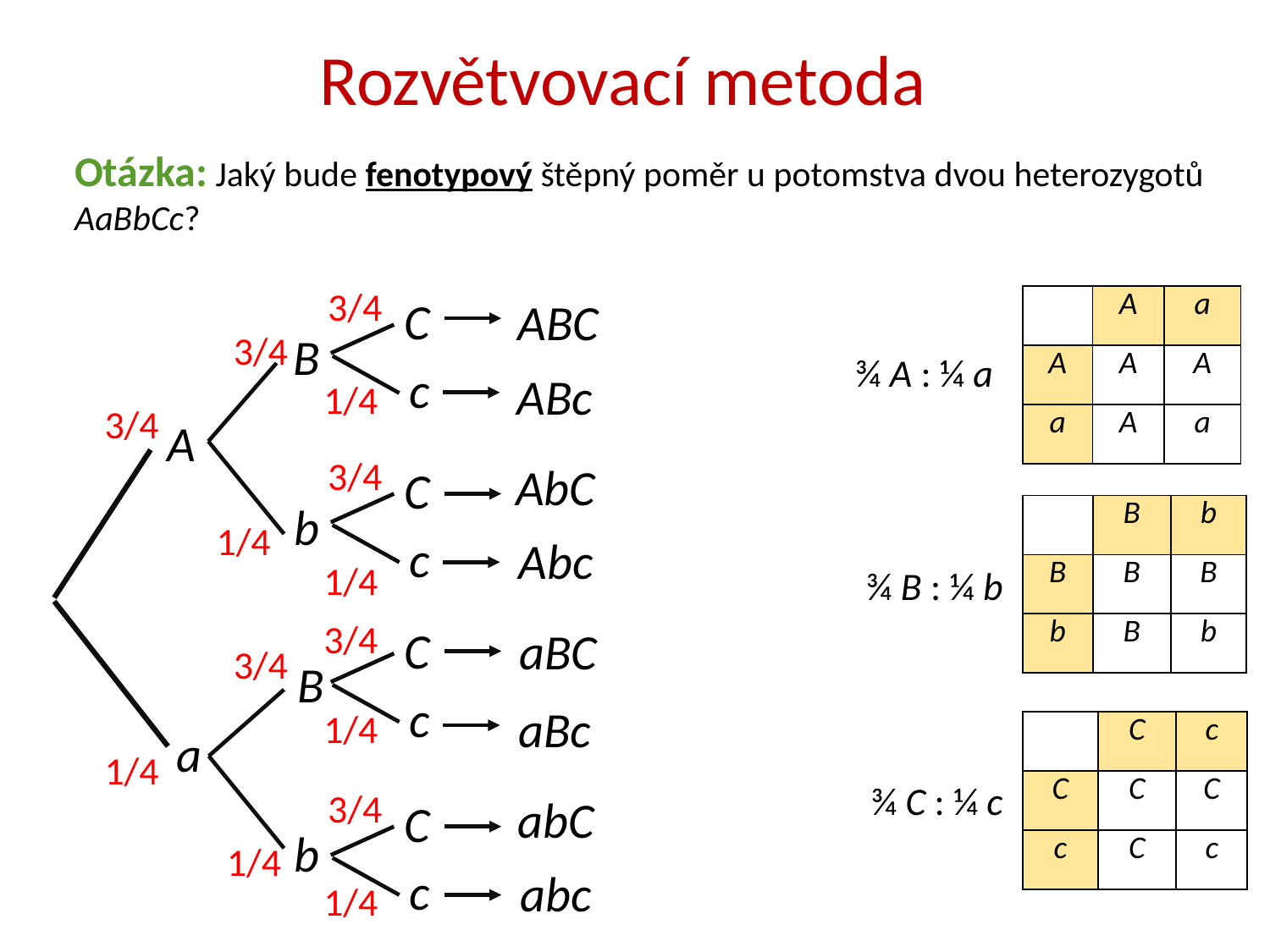

# Rozvětvovací metoda
Otázka: Jaký bude fenotypový štěpný poměr u potomstva dvou heterozygotů AaBbCc?
3/4
C
ABC
|  | A | a |
| --- | --- | --- |
| A | A | A |
| a | A | a |
3/4
B
¾ A : ¼ a
c
ABc
1/4
3/4
A
3/4
AbC
C
b
|  | B | b |
| --- | --- | --- |
| B | B | B |
| b | B | b |
1/4
c
Abc
1/4
¾ B : ¼ b
3/4
C
aBC
3/4
B
c
aBc
1/4
|  | C | c |
| --- | --- | --- |
| C | C | C |
| c | C | c |
a
1/4
¾ C : ¼ c
3/4
abC
C
b
1/4
c
abc
1/4